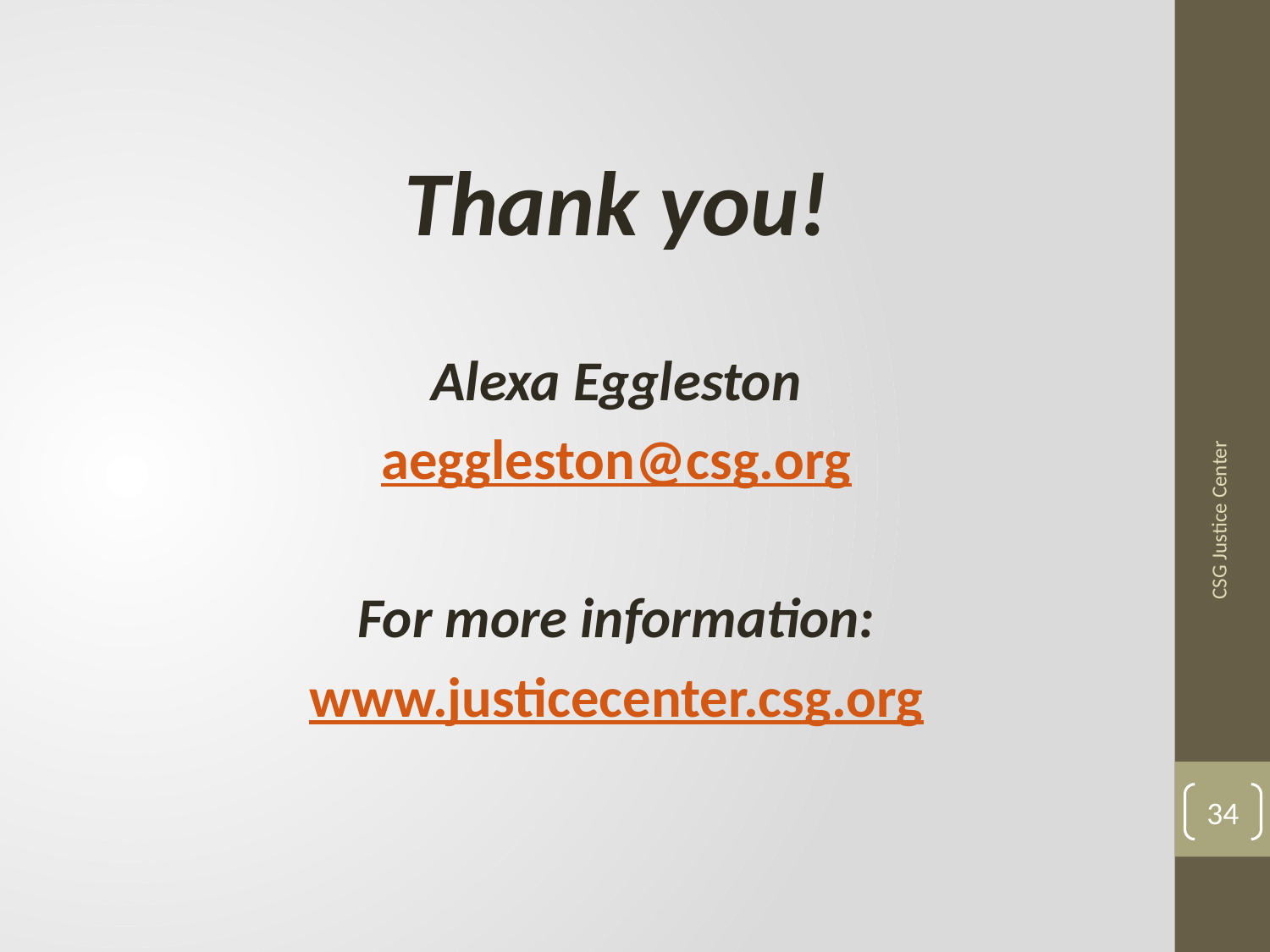

Thank you!

Alexa Eggleston
aeggleston@csg.org

For more information:
www.justicecenter.csg.org
CSG Justice Center
34